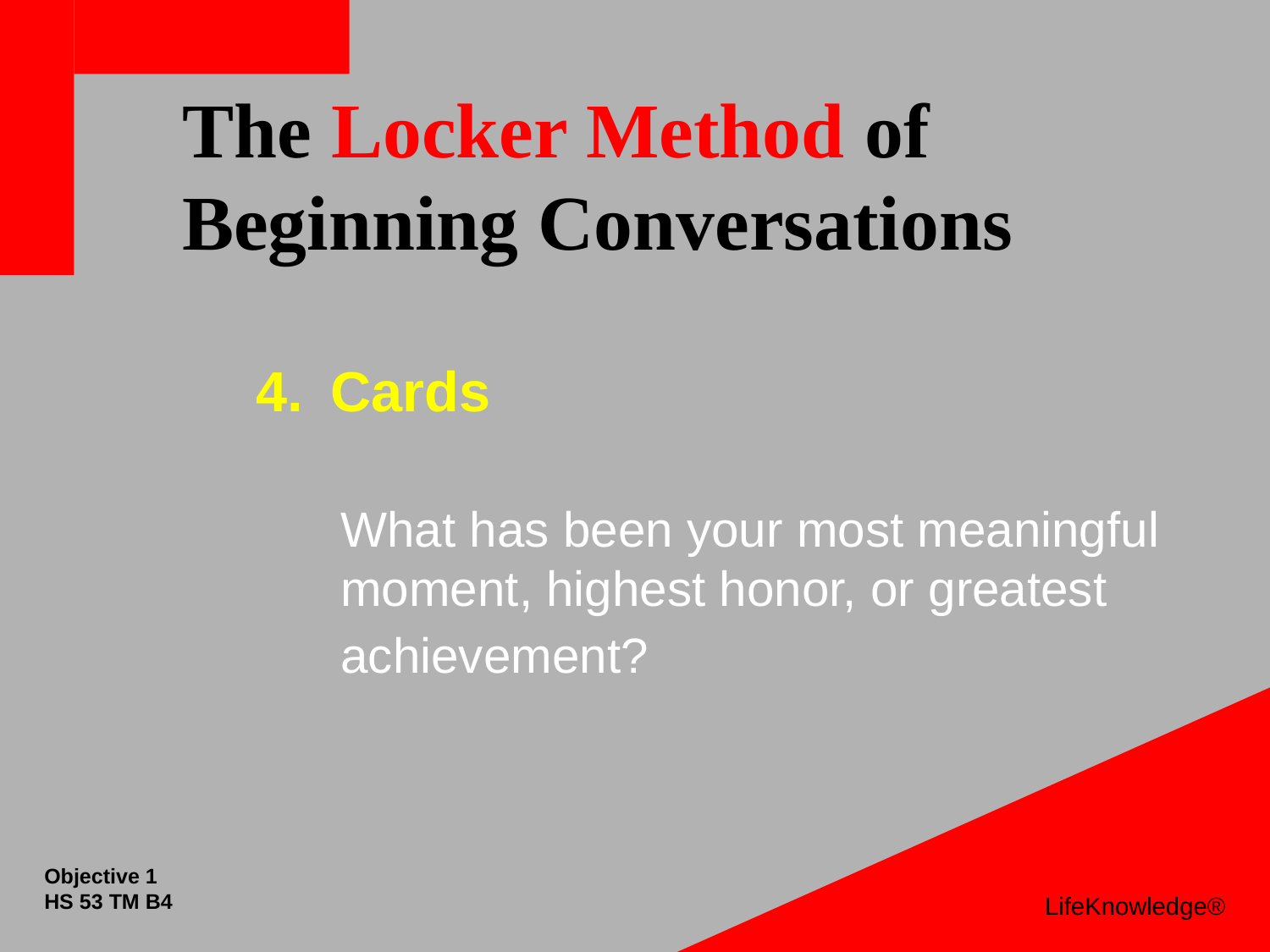

# The Locker Method of Beginning Conversations
Cards

	What has been your most meaningful moment, highest honor, or greatest achievement?

Objective 1
HS 53 TM B4
LifeKnowledge®